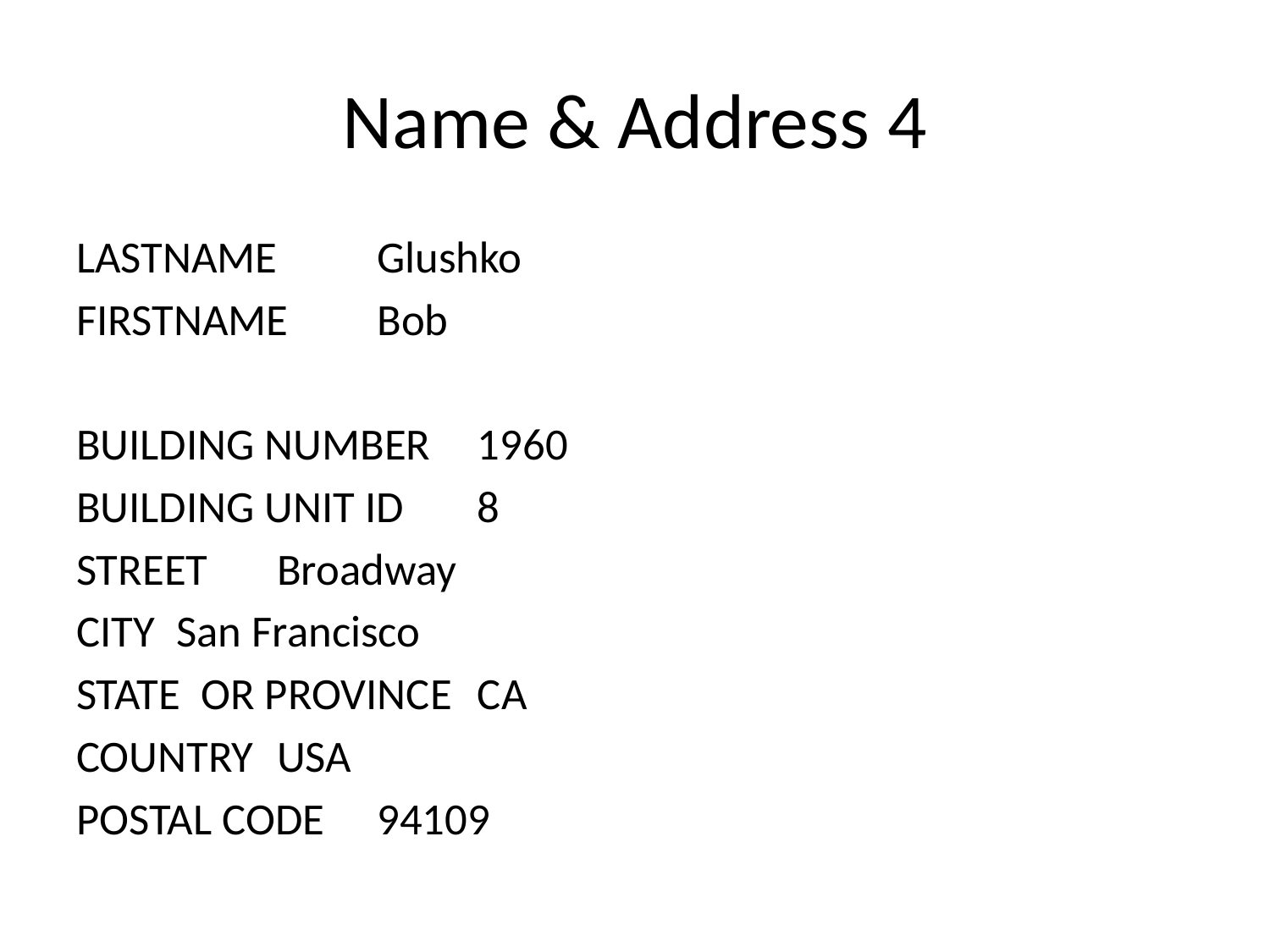

# Name & Address 4
LASTNAME  	Glushko
FIRSTNAME	Bob

BUILDING NUMBER		1960
BUILDING UNIT ID		8
STREET			Broadway
CITY				San Francisco
STATE  OR PROVINCE	CA
COUNTRY			USA
POSTAL CODE		94109